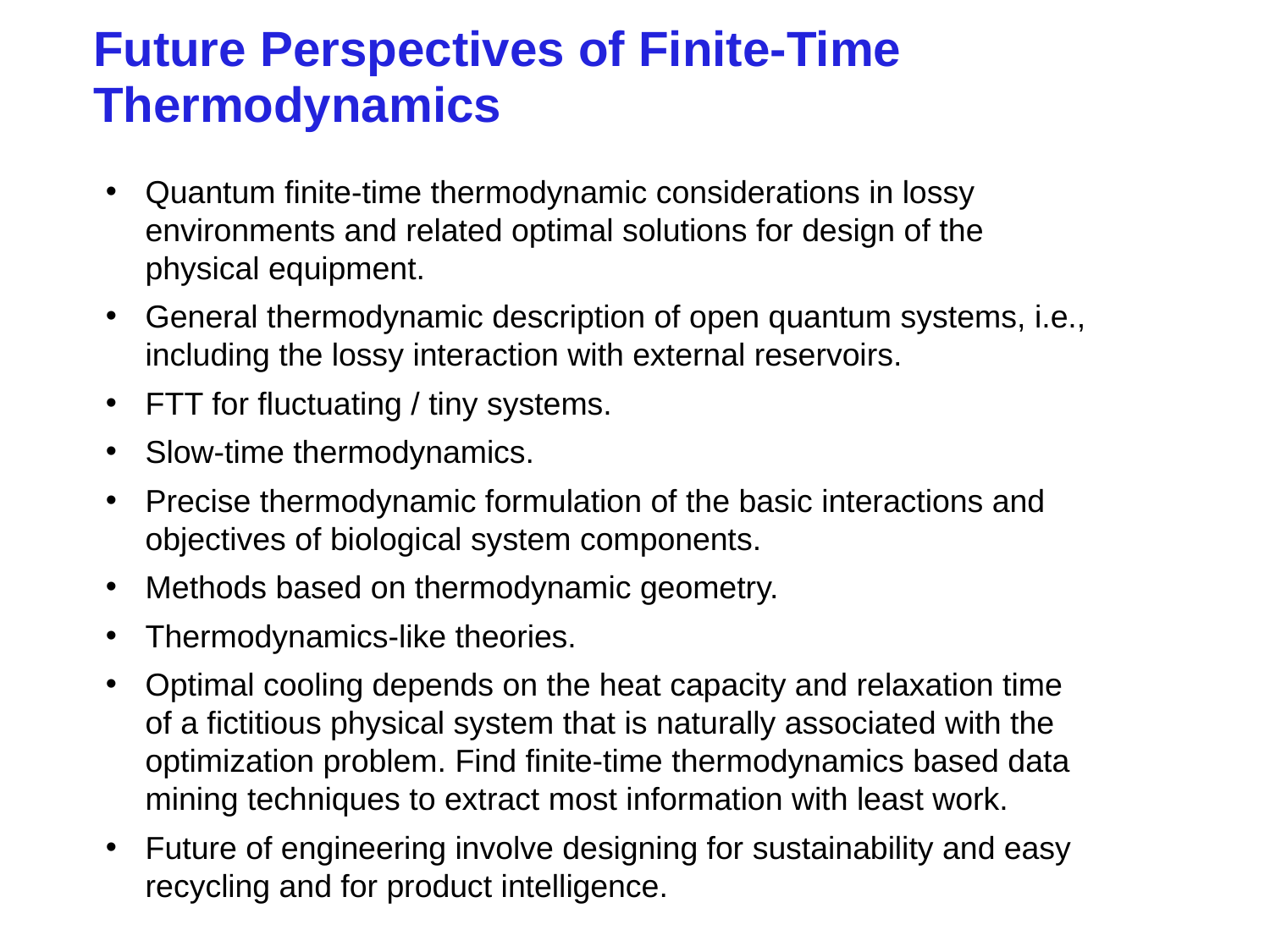

# Future Perspectives of Finite-Time Thermodynamics
Quantum finite-time thermodynamic considerations in lossy environments and related optimal solutions for design of the physical equipment.
General thermodynamic description of open quantum systems, i.e., including the lossy interaction with external reservoirs.
FTT for fluctuating / tiny systems.
Slow-time thermodynamics.
Precise thermodynamic formulation of the basic interactions and objectives of biological system components.
Methods based on thermodynamic geometry.
Thermodynamics-like theories.
Optimal cooling depends on the heat capacity and relaxation time of a fictitious physical system that is naturally associated with the optimization problem. Find finite-time thermodynamics based data mining techniques to extract most information with least work.
Future of engineering involve designing for sustainability and easy recycling and for product intelligence.